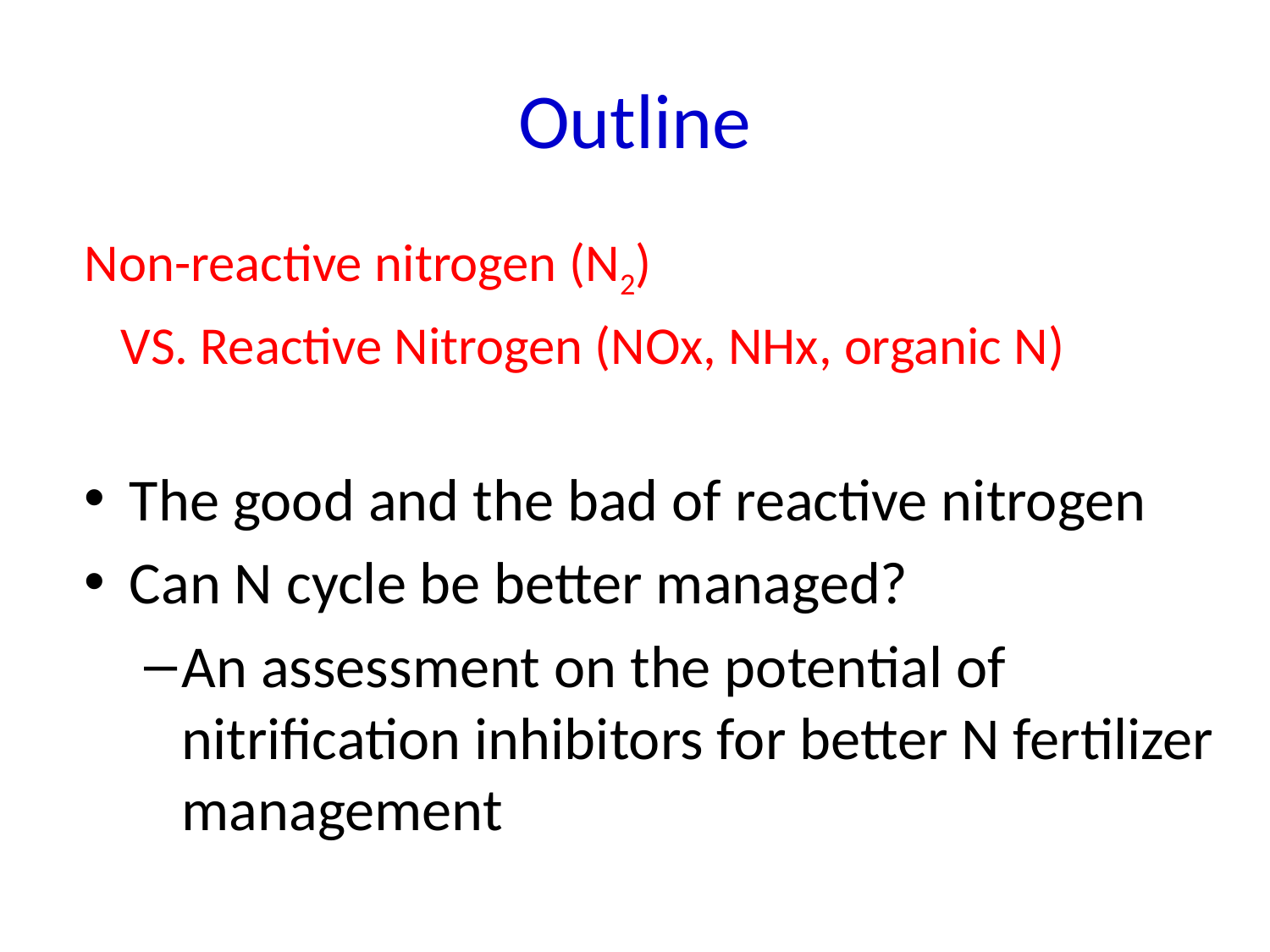

# Outline
Non-reactive nitrogen (N2)
   VS. Reactive Nitrogen (NOx, NHx, organic N)

The good and the bad of reactive nitrogen
Can N cycle be better managed?
An assessment on the potential of nitrification inhibitors for better N fertilizer management